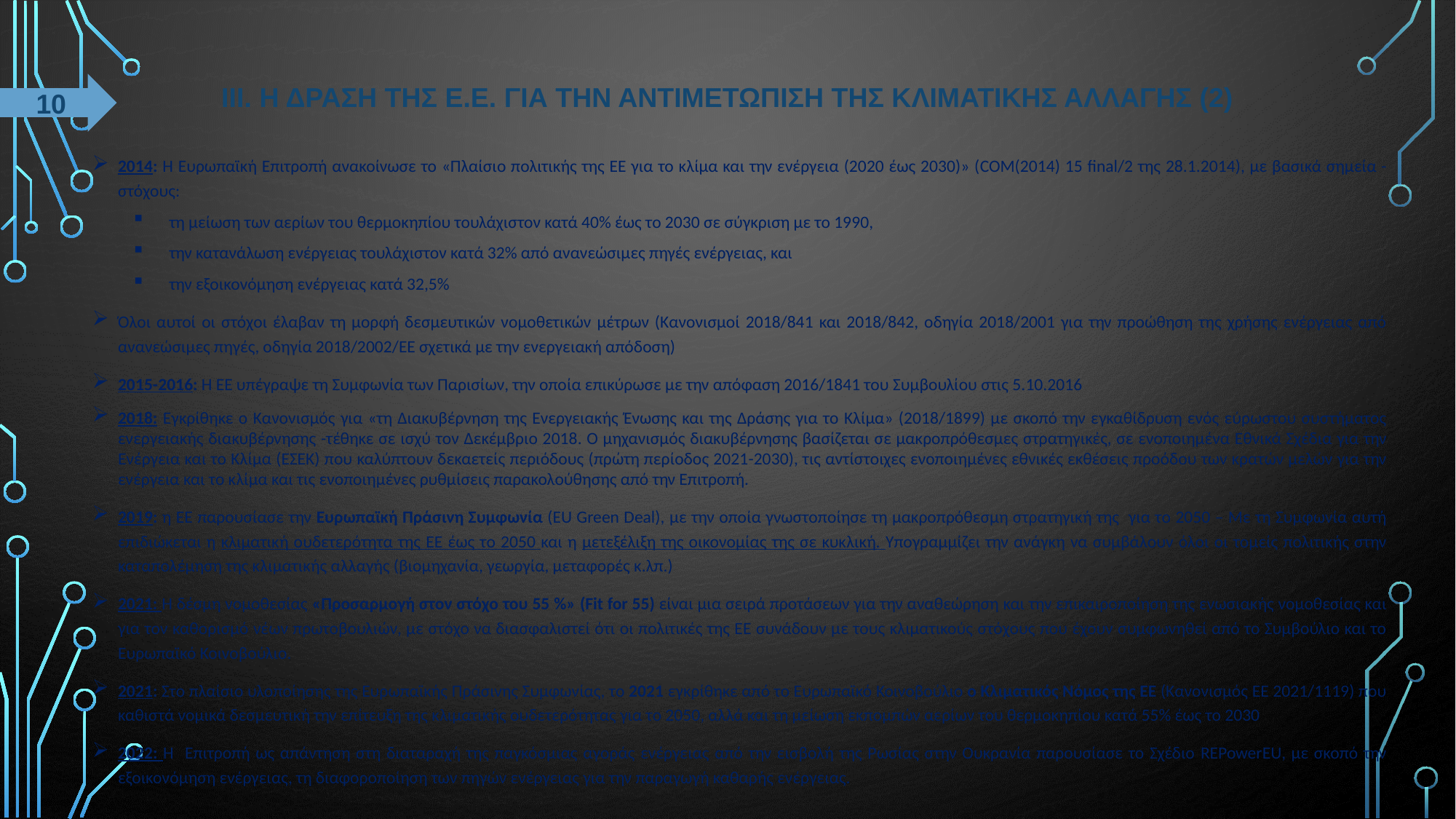

10
# ΙΙΙ. Η δρΑση της Ε.Ε. για την αντιμετΩπιση της κλιματικΗς αλλαγΗς (2)
2014: Η Ευρωπαϊκή Επιτροπή ανακοίνωσε το «Πλαίσιο πολιτικής της ΕΕ για το κλίμα και την ενέργεια (2020 έως 2030)» (COM(2014) 15 final/2 της 28.1.2014), με βασικά σημεία - στόχους:
τη μείωση των αερίων του θερμοκηπίου τουλάχιστον κατά 40% έως το 2030 σε σύγκριση με το 1990,
την κατανάλωση ενέργειας τουλάχιστον κατά 32% από ανανεώσιμες πηγές ενέργειας, και
την εξοικονόμηση ενέργειας κατά 32,5%
Όλοι αυτοί οι στόχοι έλαβαν τη μορφή δεσμευτικών νομοθετικών μέτρων (Κανονισμοί 2018/841 και 2018/842, οδηγία 2018/2001 για την προώθηση της χρήσης ενέργειας από ανανεώσιμες πηγές, οδηγία 2018/2002/ΕΕ σχετικά με την ενεργειακή απόδοση)
2015-2016: Η ΕΕ υπέγραψε τη Συμφωνία των Παρισίων, την οποία επικύρωσε με την απόφαση 2016/1841 του Συμβουλίου στις 5.10.2016
2018: Εγκρίθηκε ο Κανονισμός για «τη Διακυβέρνηση της Ενεργειακής Ένωσης και της Δράσης για το Κλίμα» (2018/1899) με σκοπό την εγκαθίδρυση ενός εύρωστου συστήματος ενεργειακής διακυβέρνησης -τέθηκε σε ισχύ τον Δεκέμβριο 2018. Ο μηχανισμός διακυβέρνησης βασίζεται σε μακροπρόθεσμες στρατηγικές, σε ενοποιημένα Εθνικά Σχέδια για την Ενέργεια και το Κλίμα (ΕΣΕΚ) που καλύπτουν δεκαετείς περιόδους (πρώτη περίοδος 2021-2030), τις αντίστοιχες ενοποιημένες εθνικές εκθέσεις προόδου των κρατών μελών για την ενέργεια και το κλίμα και τις ενοποιημένες ρυθμίσεις παρακολούθησης από την Επιτροπή.
2019: η ΕΕ παρουσίασε την Ευρωπαϊκή Πράσινη Συμφωνία (EU Green Deal), με την οποία γνωστοποίησε τη μακροπρόθεσμη στρατηγική της  για το 2050 – Με τη Συμφωνία αυτή επιδιώκεται η κλιματική ουδετερότητα της ΕΕ έως το 2050 και η μετεξέλιξη της οικονομίας της σε κυκλική. Υπογραμμίζει την ανάγκη να συμβάλουν όλοι οι τομείς πολιτικής στην καταπολέμηση της κλιματικής αλλαγής (βιομηχανία, γεωργία, μεταφορές κ.λπ.)
2021: Η δέσμη νομοθεσίας «Προσαρμογή στον στόχο του 55 %» (Fit for 55) είναι μια σειρά προτάσεων για την αναθεώρηση και την επικαιροποίηση της ενωσιακής νομοθεσίας και για τον καθορισμό νέων πρωτοβουλιών, με στόχο να διασφαλιστεί ότι οι πολιτικές της ΕΕ συνάδουν με τους κλιματικούς στόχους που έχουν συμφωνηθεί από το Συμβούλιο και το Ευρωπαϊκό Κοινοβούλιο.
2021: Στο πλαίσιο υλοποίησης της Ευρωπαϊκής Πράσινης Συμφωνίας, το 2021 εγκρίθηκε από το Ευρωπαϊκό Κοινοβούλιο ο Κλιματικός Νόμος της ΕΕ (Κανονισμός ΕΕ 2021/1119) που καθιστά νομικά δεσμευτική την επίτευξη της κλιματικής ουδετερότητας για το 2050, αλλά και τη μείωση εκπομπών αερίων του θερμοκηπίου κατά 55% έως το 2030
2022: Η  Επιτροπή ως απάντηση στη διαταραχή της παγκόσμιας αγοράς ενέργειας από την εισβολή της Ρωσίας στην Ουκρανία παρουσίασε το Σχέδιο REPowerEU, με σκοπό την εξοικονόμηση ενέργειας, τη διαφοροποίηση των πηγών ενέργειας για την παραγωγή καθαρής ενέργειας.